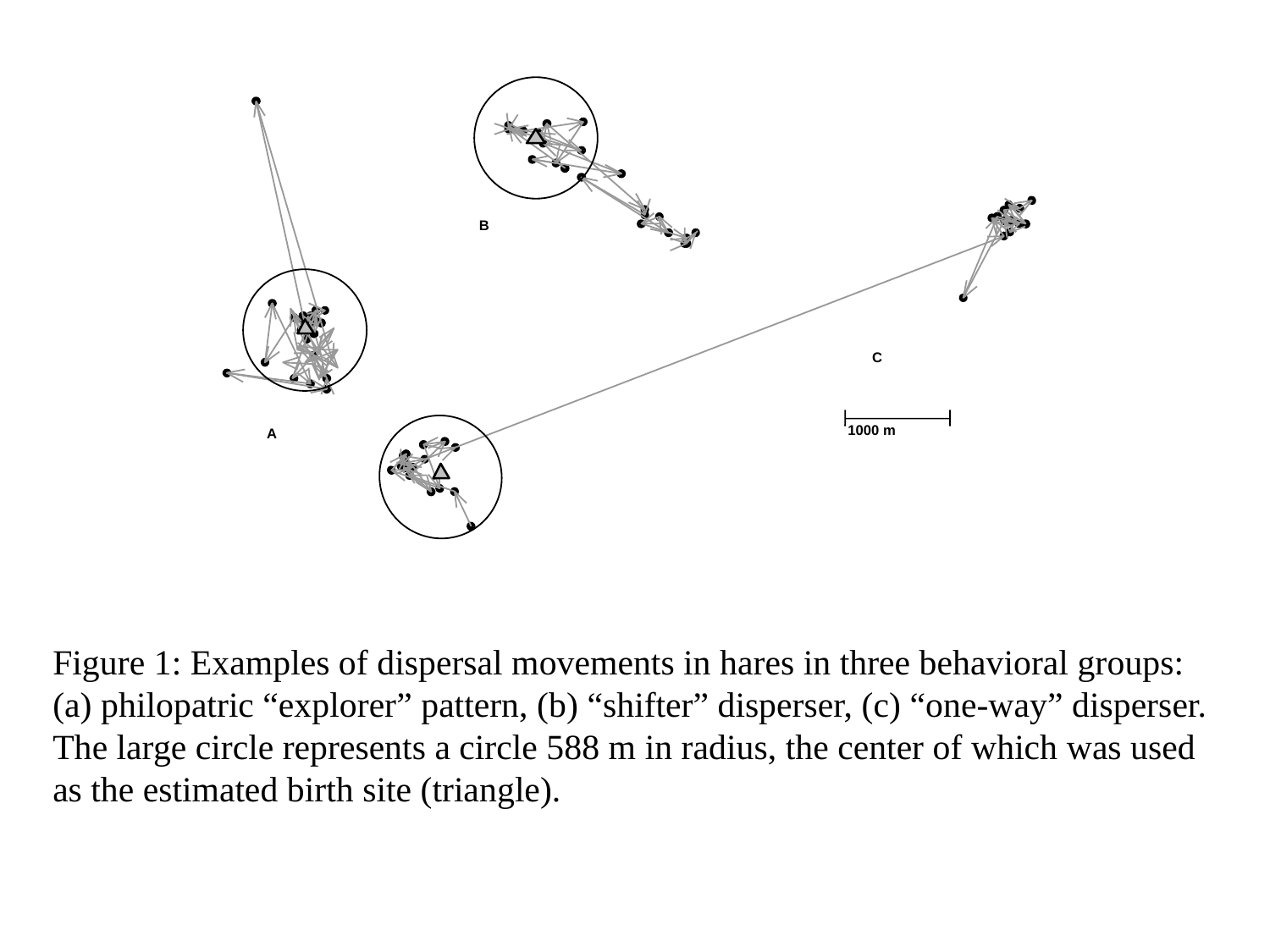

B

C

1000 m
A

Figure 1: Examples of dispersal movements in hares in three behavioral groups: (a) philopatric “explorer” pattern, (b) “shifter” disperser, (c) “one-way” disperser. The large circle represents a circle 588 m in radius, the center of which was used as the estimated birth site (triangle).